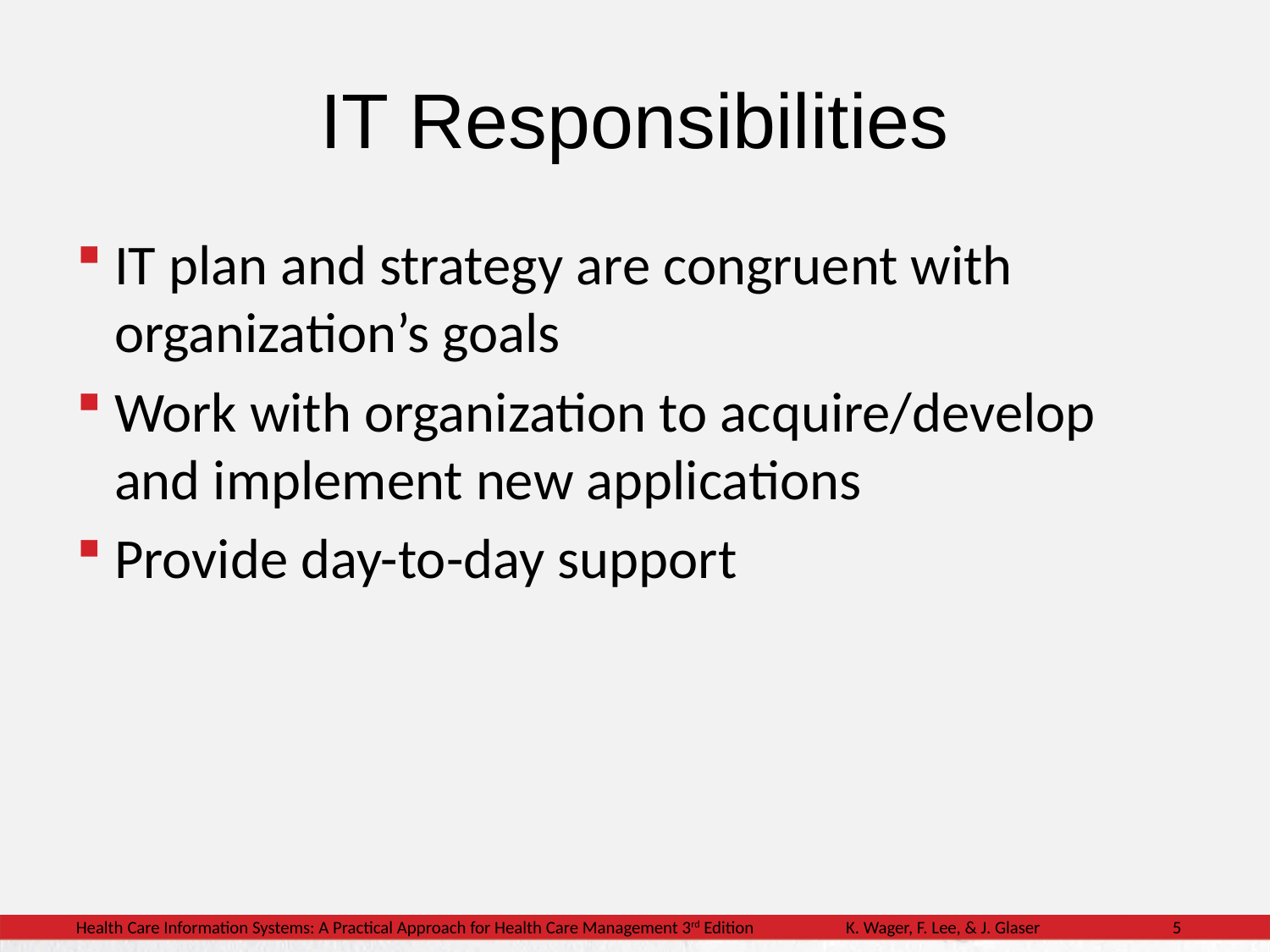

# IT Responsibilities
IT plan and strategy are congruent with organization’s goals
Work with organization to acquire/develop and implement new applications
Provide day-to-day support